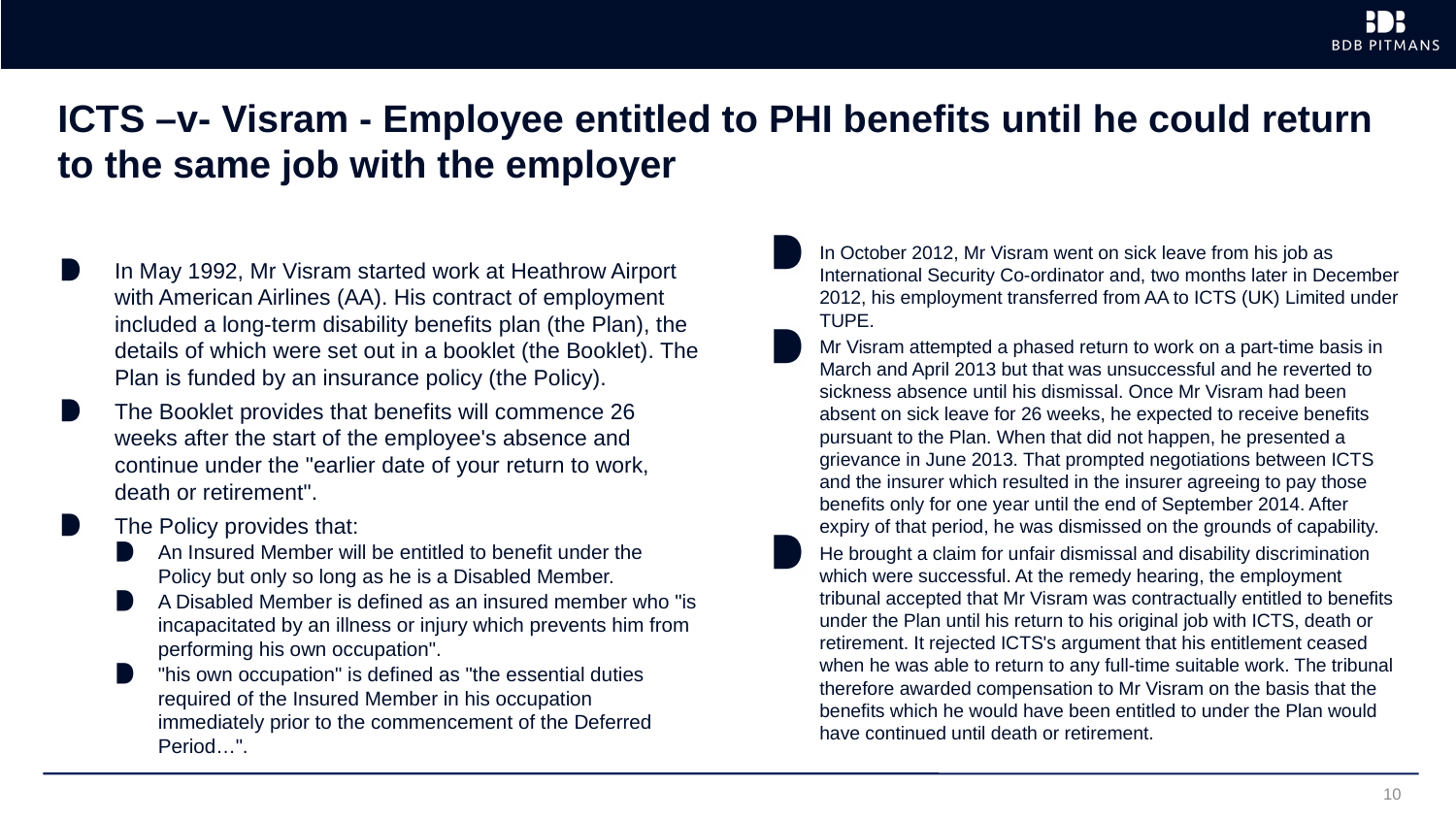

# ICTS –v- Visram - Employee entitled to PHI benefits until he could return to the same job with the employer

In May 1992, Mr Visram started work at Heathrow Airport with American Airlines (AA). His contract of employment included a long-term disability benefits plan (the Plan), the details of which were set out in a booklet (the Booklet). The Plan is funded by an insurance policy (the Policy).
The Booklet provides that benefits will commence 26 weeks after the start of the employee's absence and continue under the "earlier date of your return to work, death or retirement".
The Policy provides that:
An Insured Member will be entitled to benefit under the Policy but only so long as he is a Disabled Member.
A Disabled Member is defined as an insured member who "is incapacitated by an illness or injury which prevents him from performing his own occupation".
"his own occupation" is defined as "the essential duties required of the Insured Member in his occupation immediately prior to the commencement of the Deferred Period…".

In October 2012, Mr Visram went on sick leave from his job as International Security Co-ordinator and, two months later in December 2012, his employment transferred from AA to ICTS (UK) Limited under TUPE.
Mr Visram attempted a phased return to work on a part-time basis in March and April 2013 but that was unsuccessful and he reverted to sickness absence until his dismissal. Once Mr Visram had been absent on sick leave for 26 weeks, he expected to receive benefits pursuant to the Plan. When that did not happen, he presented a grievance in June 2013. That prompted negotiations between ICTS and the insurer which resulted in the insurer agreeing to pay those benefits only for one year until the end of September 2014. After expiry of that period, he was dismissed on the grounds of capability.
He brought a claim for unfair dismissal and disability discrimination which were successful. At the remedy hearing, the employment tribunal accepted that Mr Visram was contractually entitled to benefits under the Plan until his return to his original job with ICTS, death or retirement. It rejected ICTS's argument that his entitlement ceased when he was able to return to any full-time suitable work. The tribunal therefore awarded compensation to Mr Visram on the basis that the benefits which he would have been entitled to under the Plan would have continued until death or retirement.
10